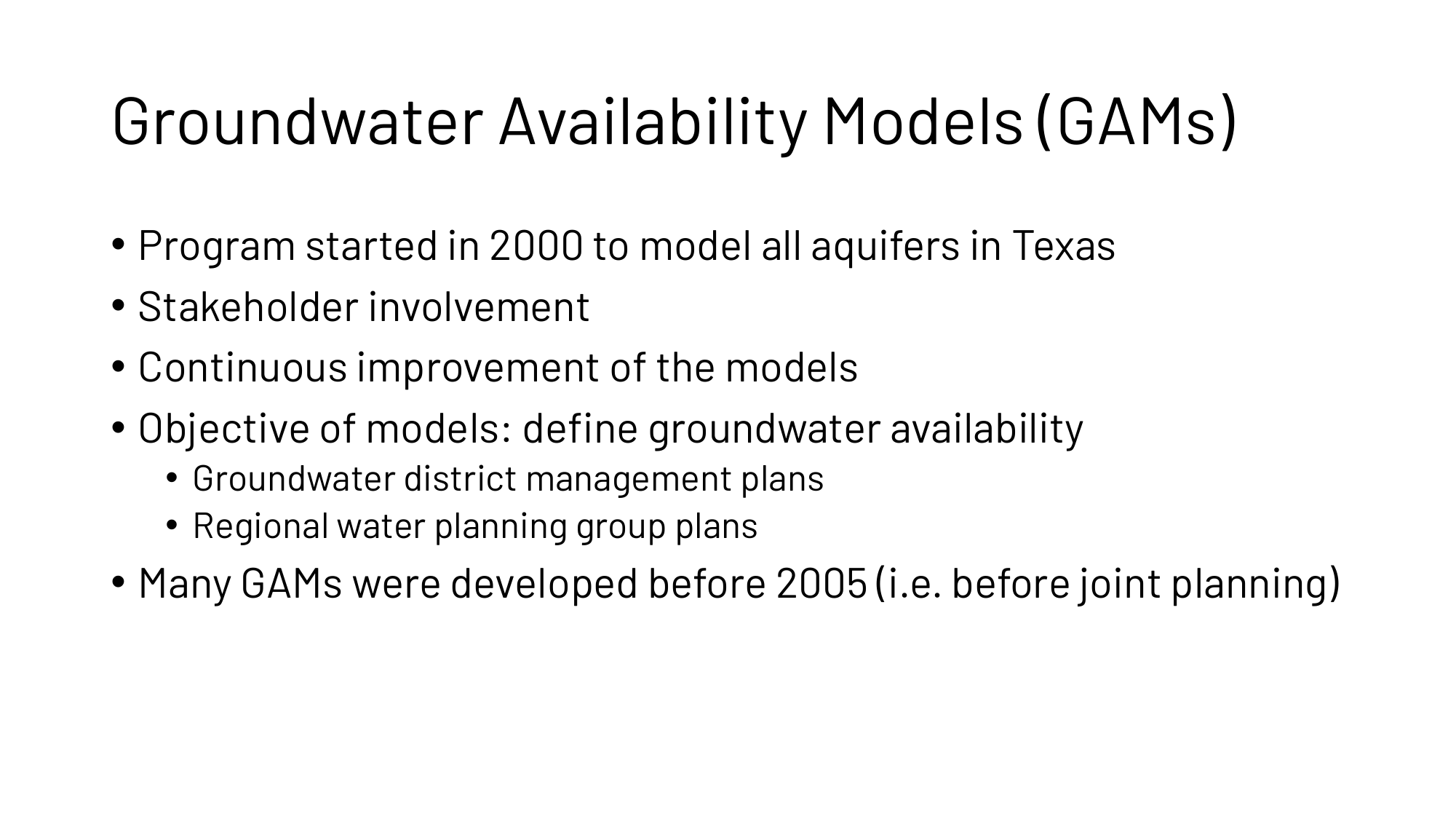

# Groundwater Availability Models (GAMs)
Program started in 2000 to model all aquifers in Texas
Stakeholder involvement
Continuous improvement of the models
Objective of models: define groundwater availability
Groundwater district management plans
Regional water planning group plans
Many GAMs were developed before 2005 (i.e. before joint planning)